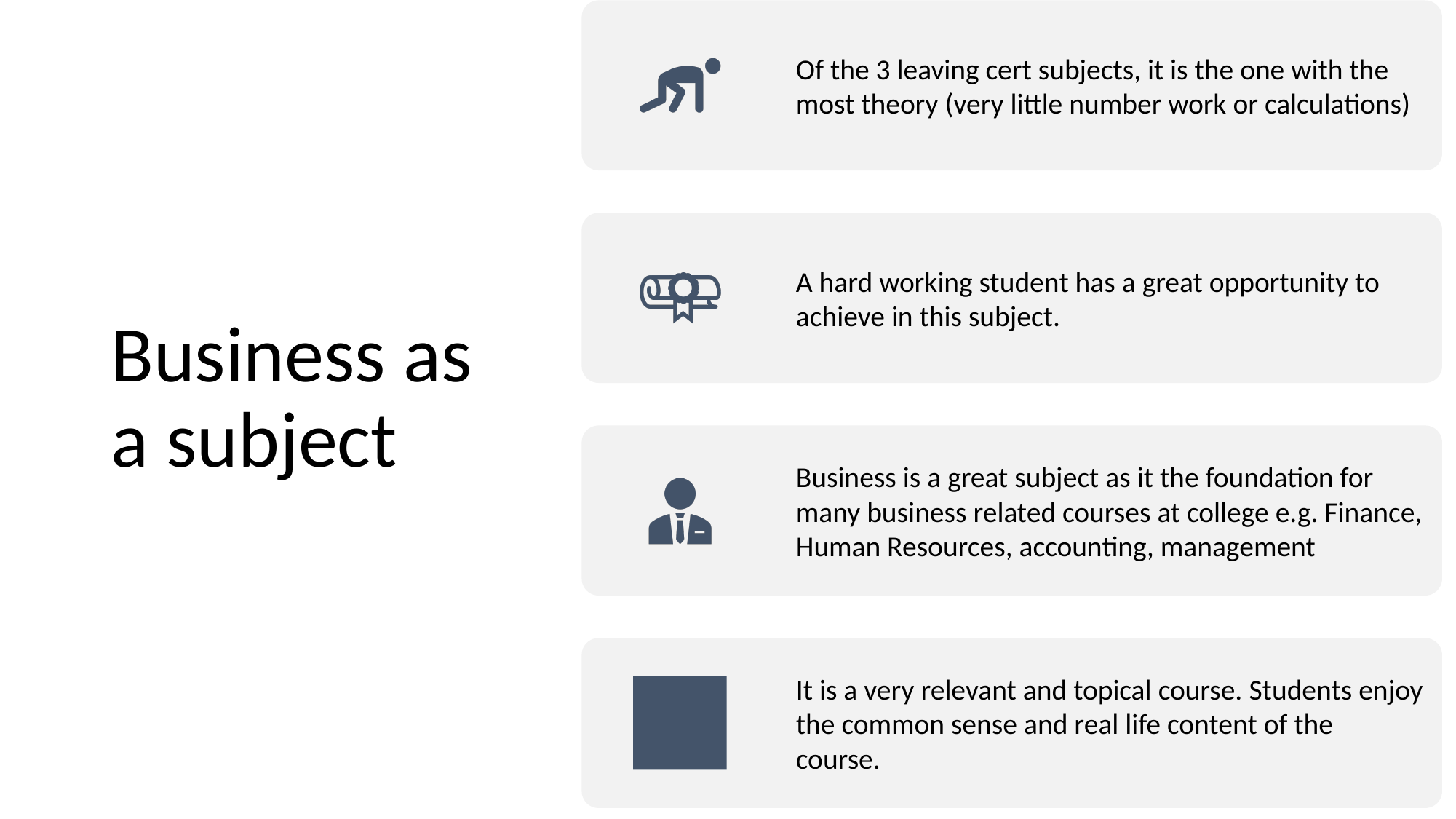

Of the 3 leaving cert subjects, it is the one with the most theory (very little number work or calculations)
A hard working student has a great opportunity to achieve in this subject.
Business is a great subject as it the foundation for many business related courses at college e.g. Finance, Human Resources, accounting, management
It is a very relevant and topical course. Students enjoy the common sense and real life content of the course.
# Business as a subject